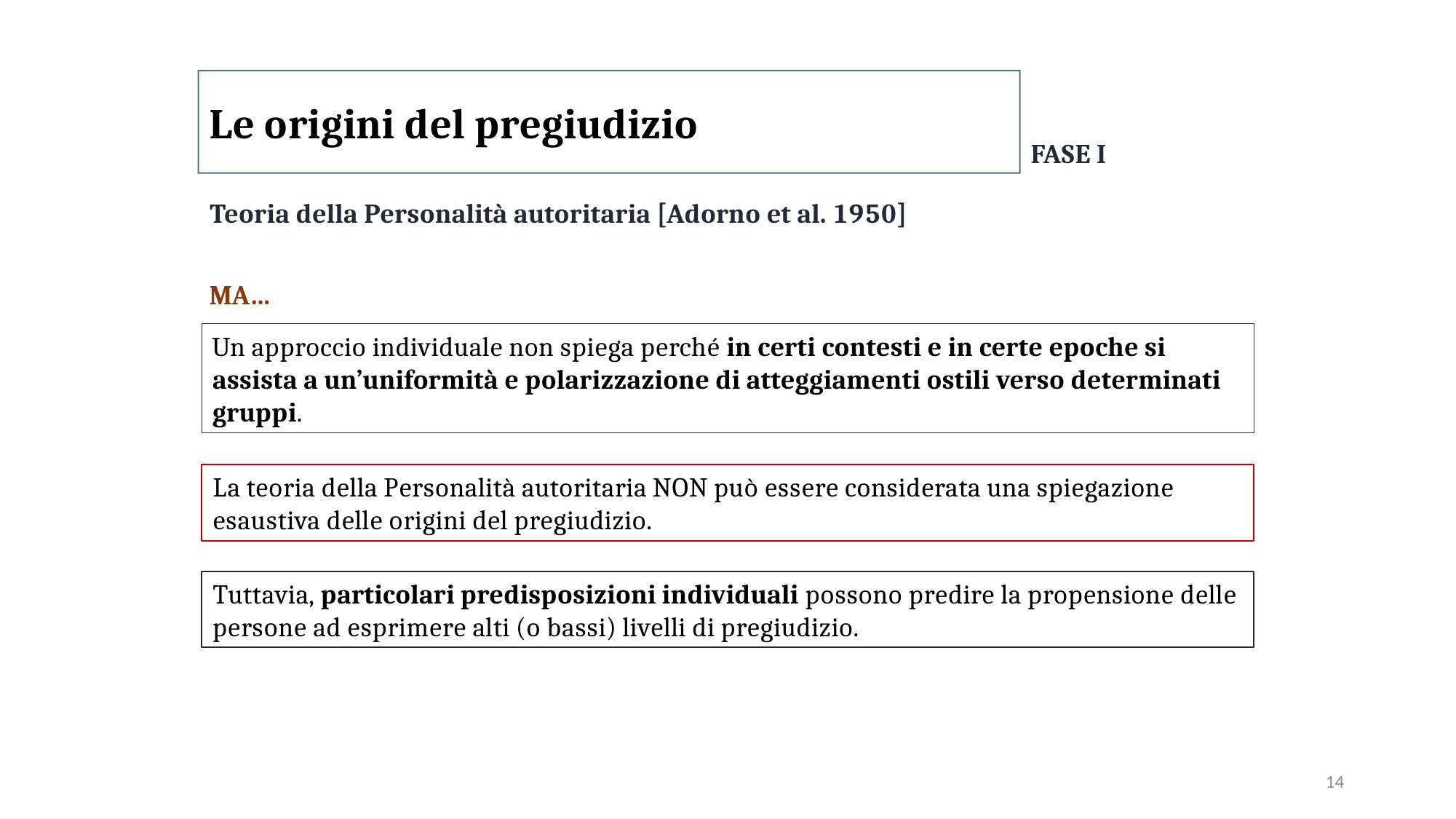

Le origini del pregiudizio
FASE I
Teoria della Personalità autoritaria [Adorno et al. 1950]
MA…
Un approccio individuale non spiega perché in certi contesti e in certe epoche si assista a un’uniformità e polarizzazione di atteggiamenti ostili verso determinati gruppi.
La teoria della Personalità autoritaria NON può essere considerata una spiegazione esaustiva delle origini del pregiudizio.
Tuttavia, particolari predisposizioni individuali possono predire la propensione delle persone ad esprimere alti (o bassi) livelli di pregiudizio.
14